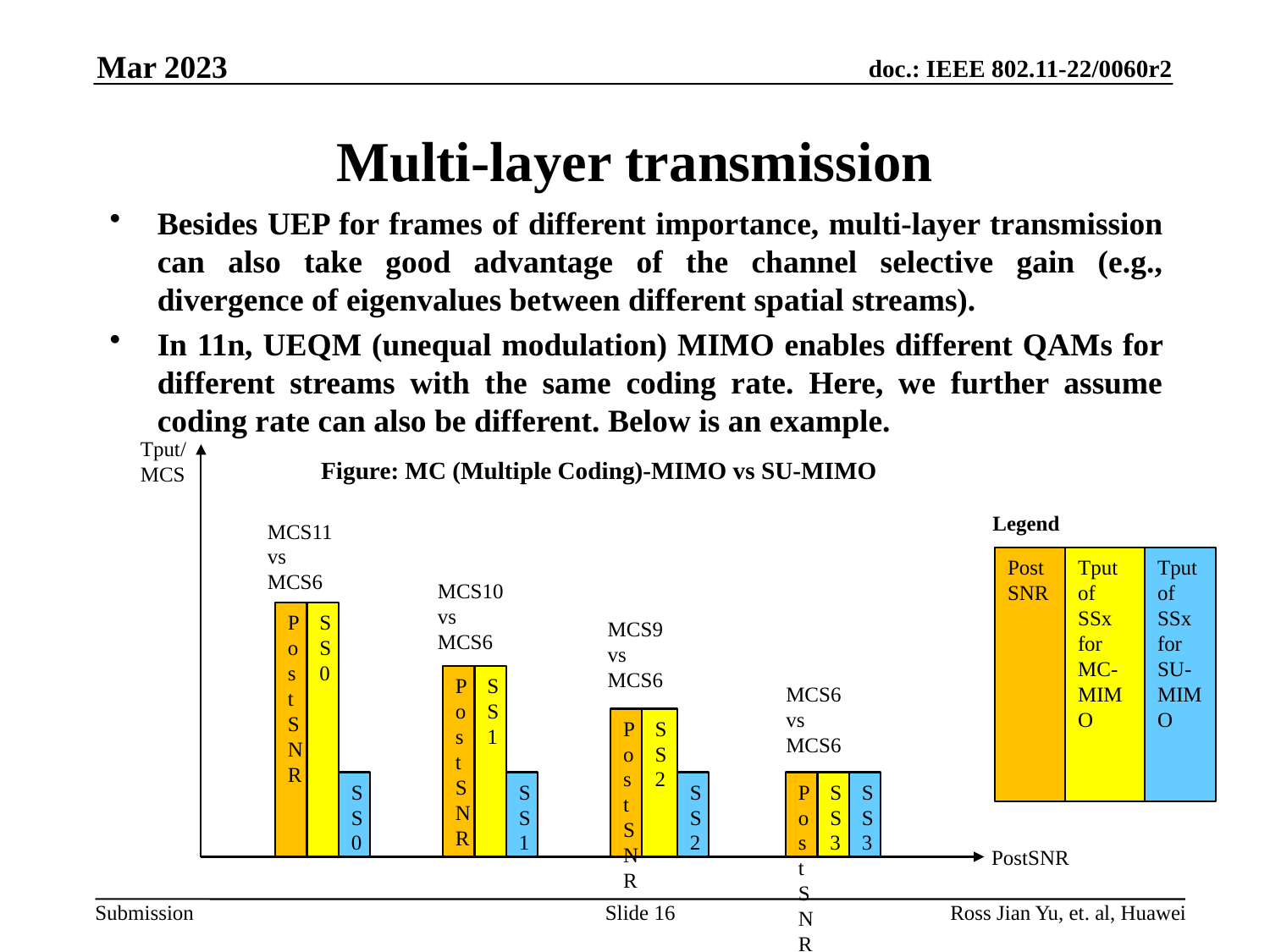

Mar 2023
# Multi-layer transmission
Besides UEP for frames of different importance, multi-layer transmission can also take good advantage of the channel selective gain (e.g., divergence of eigenvalues between different spatial streams).
In 11n, UEQM (unequal modulation) MIMO enables different QAMs for different streams with the same coding rate. Here, we further assume coding rate can also be different. Below is an example.
Tput/MCS
Figure: MC (Multiple Coding)-MIMO vs SU-MIMO
Legend
MCS11
vs
MCS6
Post SNR
Tput of SSx for MC-MIMO
Tput of SSx for SU-MIMO
MCS10
vs
MCS6
Post SNR
SS0
MCS9
vs
MCS6
Post SNR
SS1
MCS6
vs
MCS6
Post SNR
SS2
SS0
SS1
SS2
Post SNR
SS3
SS3
PostSNR
Slide 16
Ross Jian Yu, et. al, Huawei